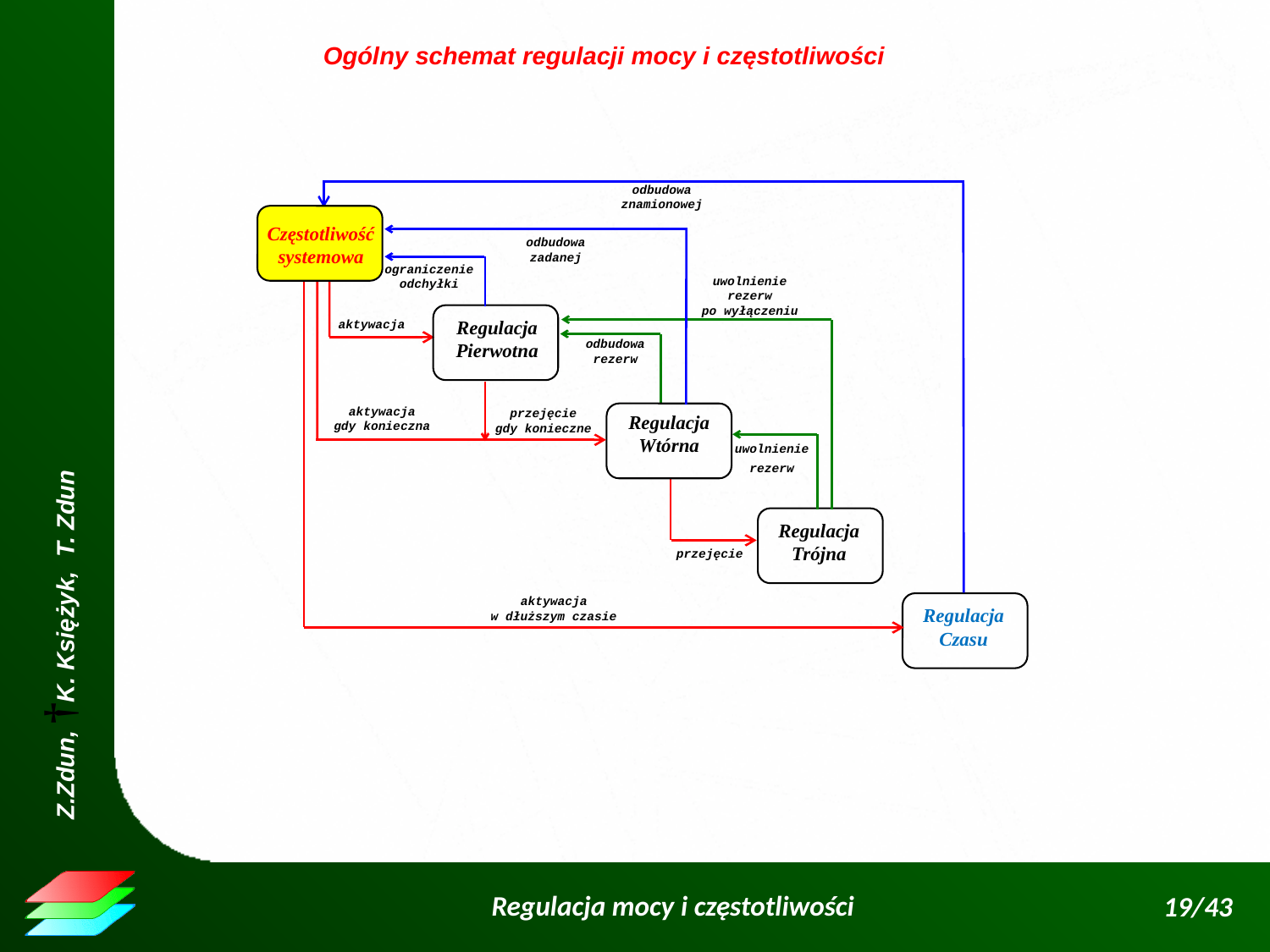

Ogólny schemat regulacji mocy i częstotliwości
odbudowa
znamionowej
aktywacja
w dłuższym czasie

Regulacja
Czasu

Częstotliwość
systemowa
odbudowa
zadanej
odbudowa
rezerw
aktywacja
gdy konieczna

Regulacja
Wtórna
przejęcie
gdy konieczne
ograniczenie
odchyłki

Regulacja
Pierwotna
aktywacja
uwolnienie
rezerw
po wyłączeniu
uwolnienie
rezerw

Regulacja
Trójna
przejęcie